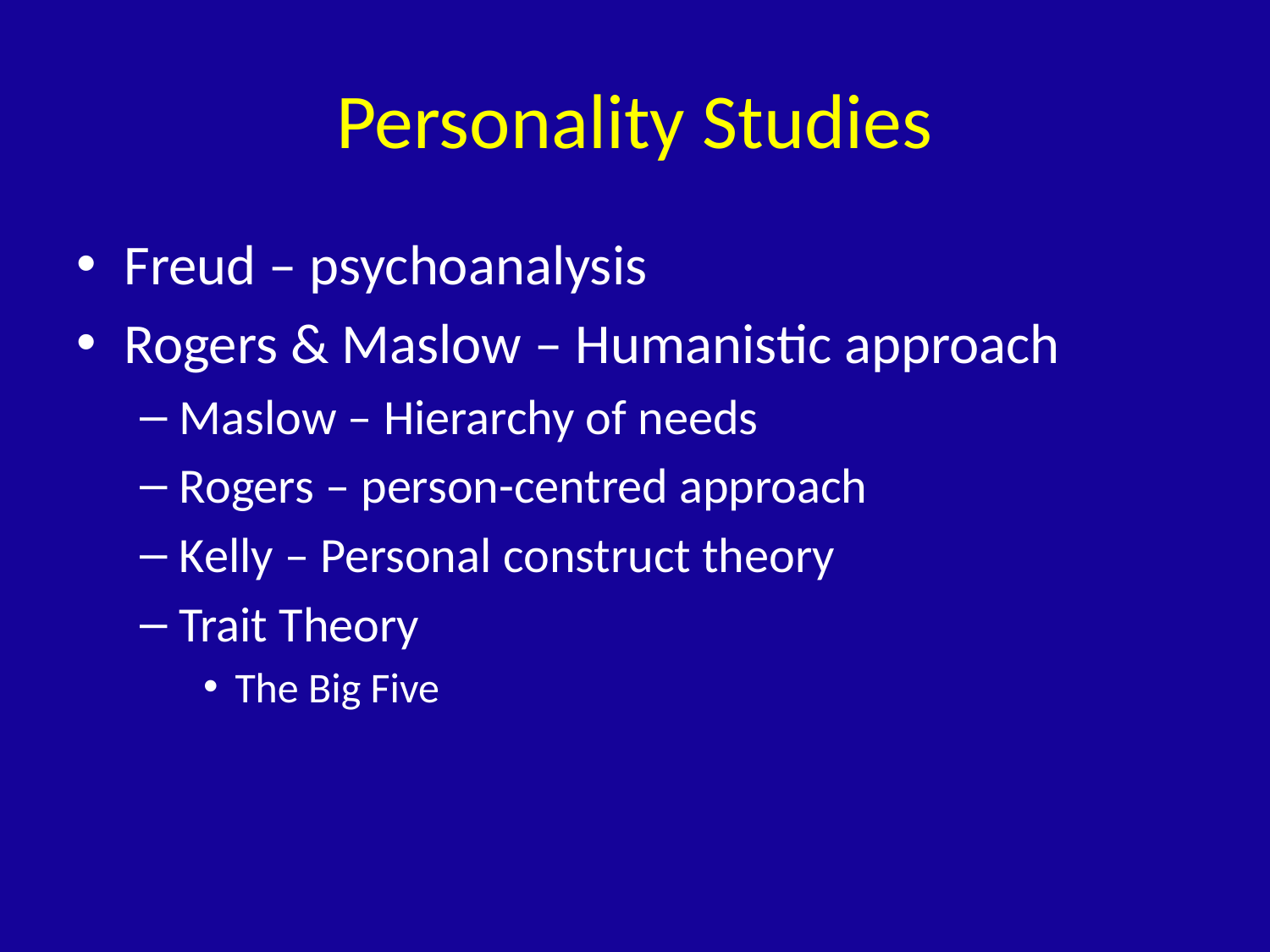

# Personality Studies
Freud – psychoanalysis
Rogers & Maslow – Humanistic approach
Maslow – Hierarchy of needs
Rogers – person-centred approach
Kelly – Personal construct theory
Trait Theory
The Big Five